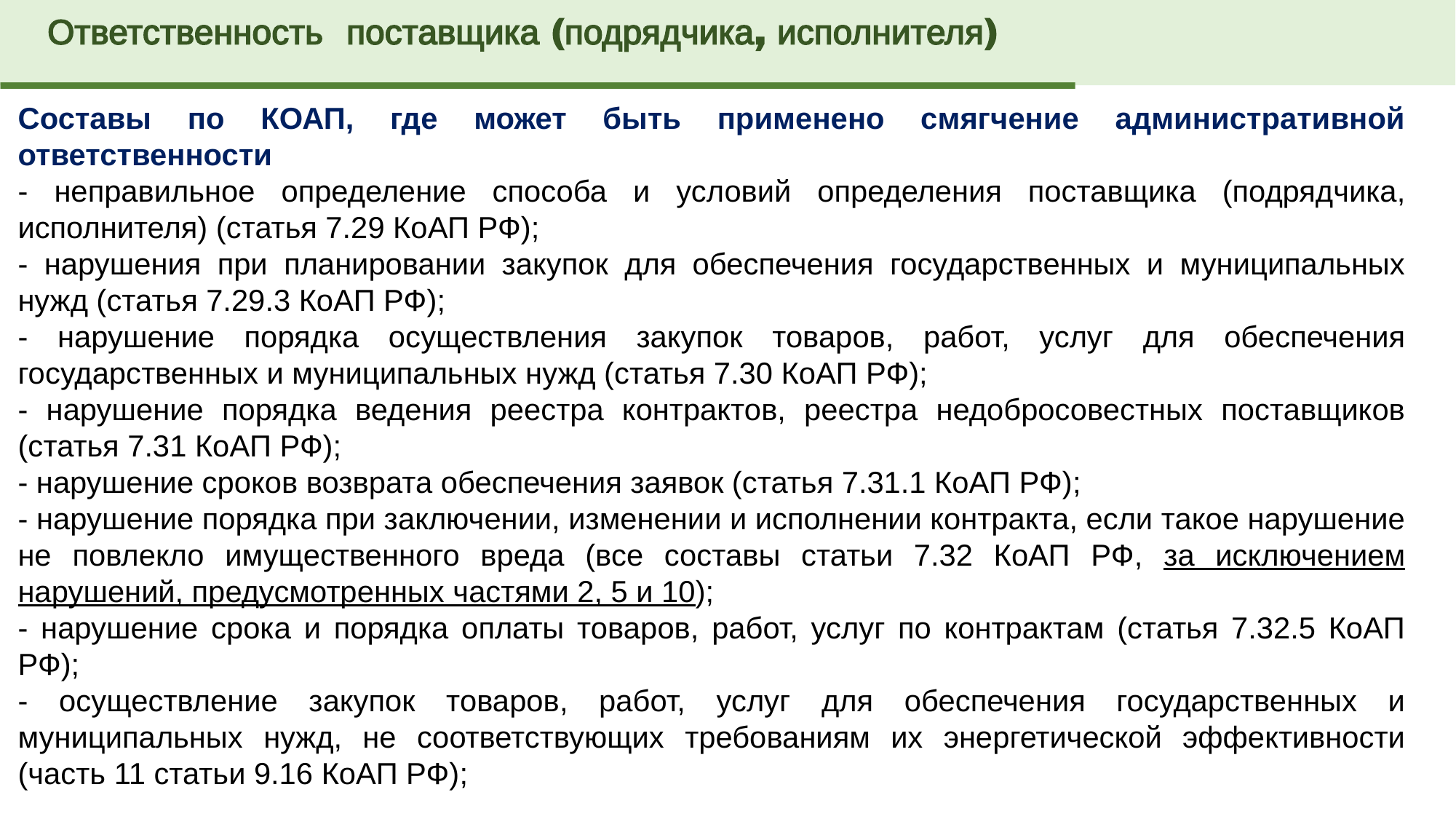

Ответственность  поставщика (подрядчика, исполнителя)

Составы по КОАП, где может быть применено смягчение административной ответственности
- неправильное определение способа и условий определения поставщика (подрядчика, исполнителя) (статья 7.29 КоАП РФ);
- нарушения при планировании закупок для обеспечения государственных и муниципальных нужд (статья 7.29.3 КоАП РФ);
- нарушение порядка осуществления закупок товаров, работ, услуг для обеспечения государственных и муниципальных нужд (статья 7.30 КоАП РФ);
- нарушение порядка ведения реестра контрактов, реестра недобросовестных поставщиков (статья 7.31 КоАП РФ);
- нарушение сроков возврата обеспечения заявок (статья 7.31.1 КоАП РФ);
- нарушение порядка при заключении, изменении и исполнении контракта, если такое нарушение не повлекло имущественного вреда (все составы статьи 7.32 КоАП РФ, за исключением нарушений, предусмотренных частями 2, 5 и 10);
- нарушение срока и порядка оплаты товаров, работ, услуг по контрактам (статья 7.32.5 КоАП РФ);
- осуществление закупок товаров, работ, услуг для обеспечения государственных и муниципальных нужд, не соответствующих требованиям их энергетической эффективности (часть 11 статьи 9.16 КоАП РФ);